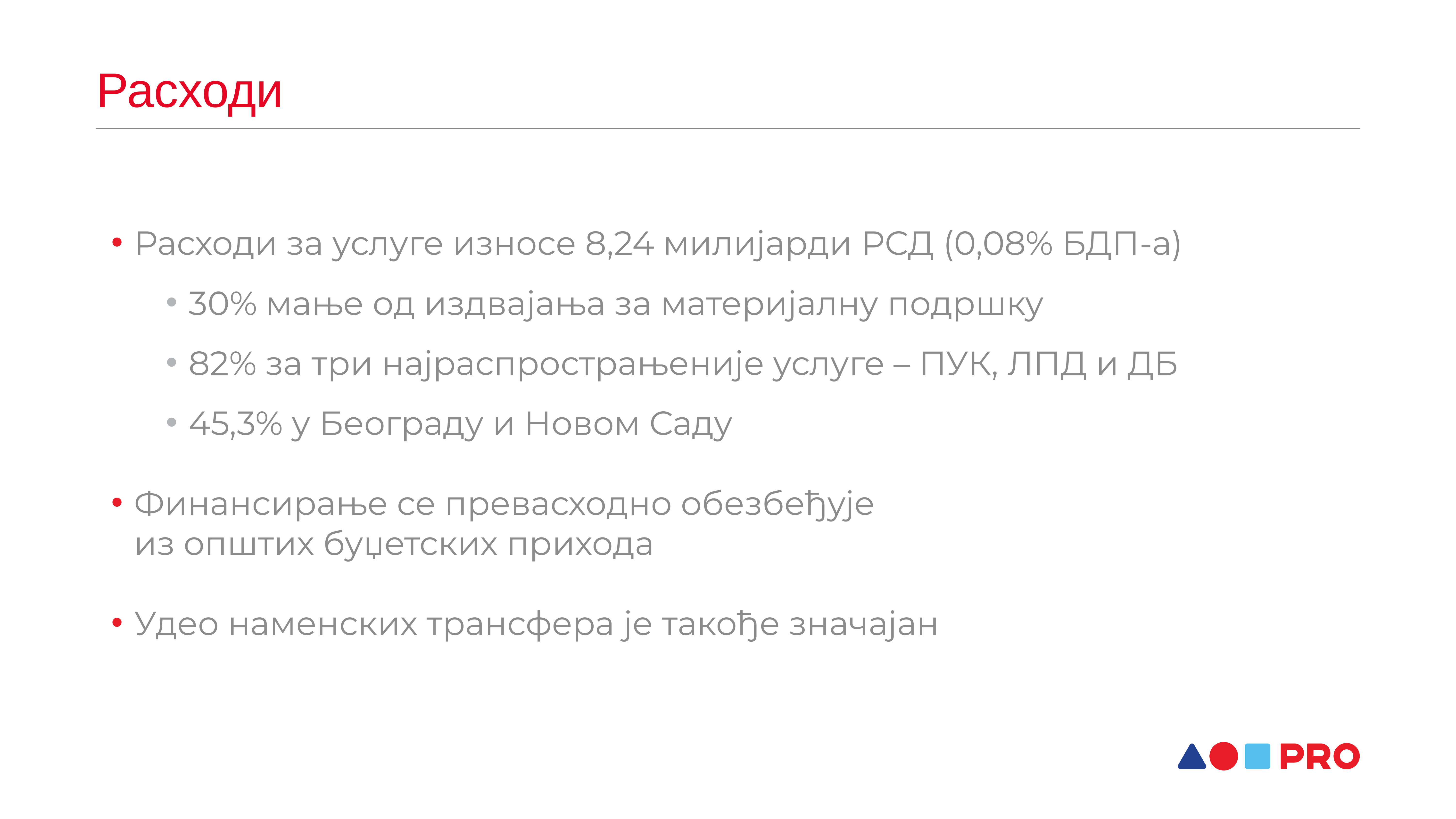

Расходи
Расходи за услуге износе 8,24 милијарди РСД (0,08% БДП-а)
30% мање од издвајања за материјалну подршку
82% за три најраспрострањеније услуге – ПУК, ЛПД и ДБ
45,3% у Београду и Новом Саду

Финансирање се превасходно обезбеђује
из општих буџетских прихода

Удео наменских трансфера је такође значајан